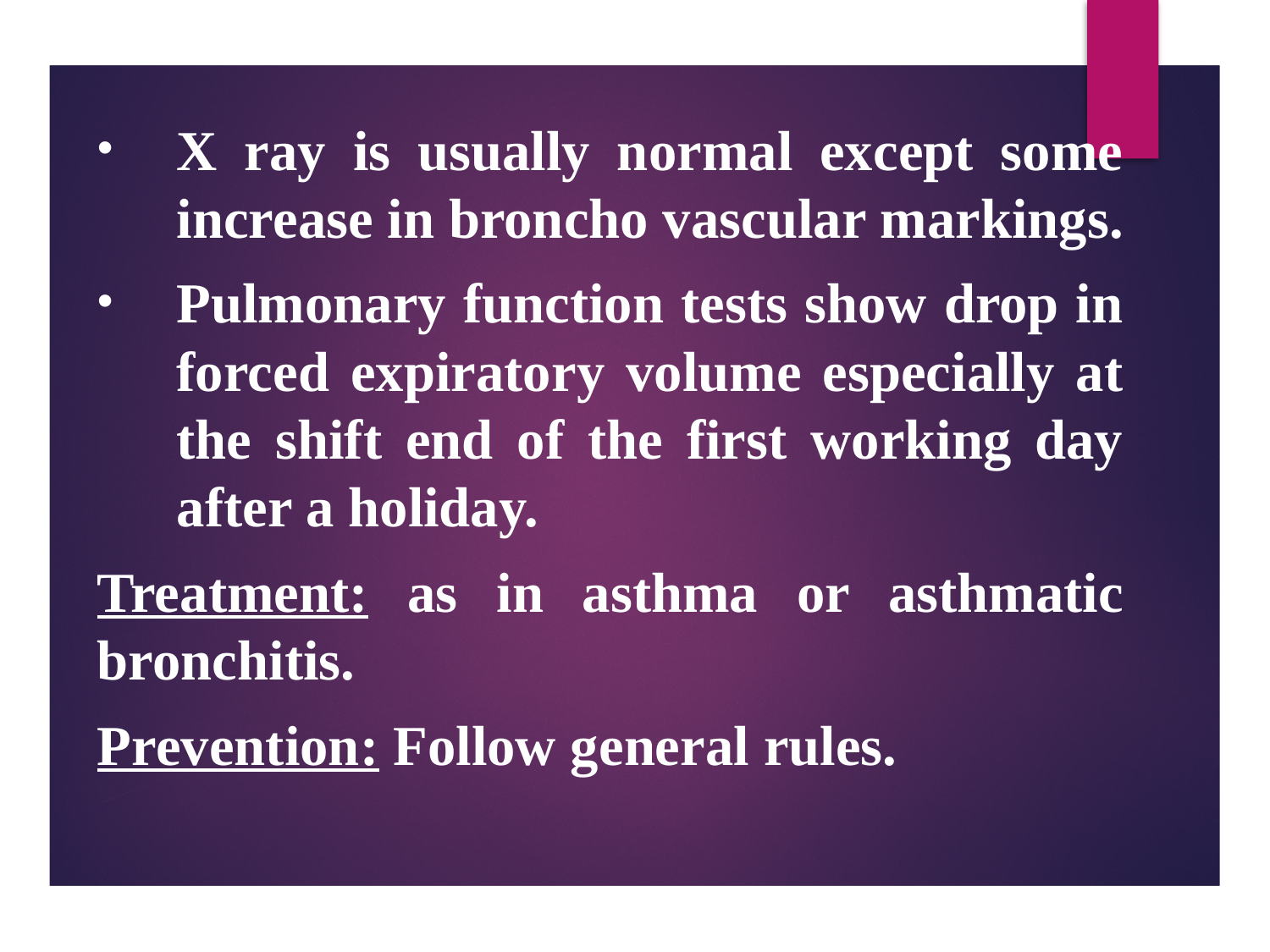

X ray is usually normal except some increase in broncho vascular markings.
Pulmonary function tests show drop in forced expiratory volume especially at the shift end of the first working day after a holiday.
Treatment: as in asthma or asthmatic bronchitis.
Prevention: Follow general rules.